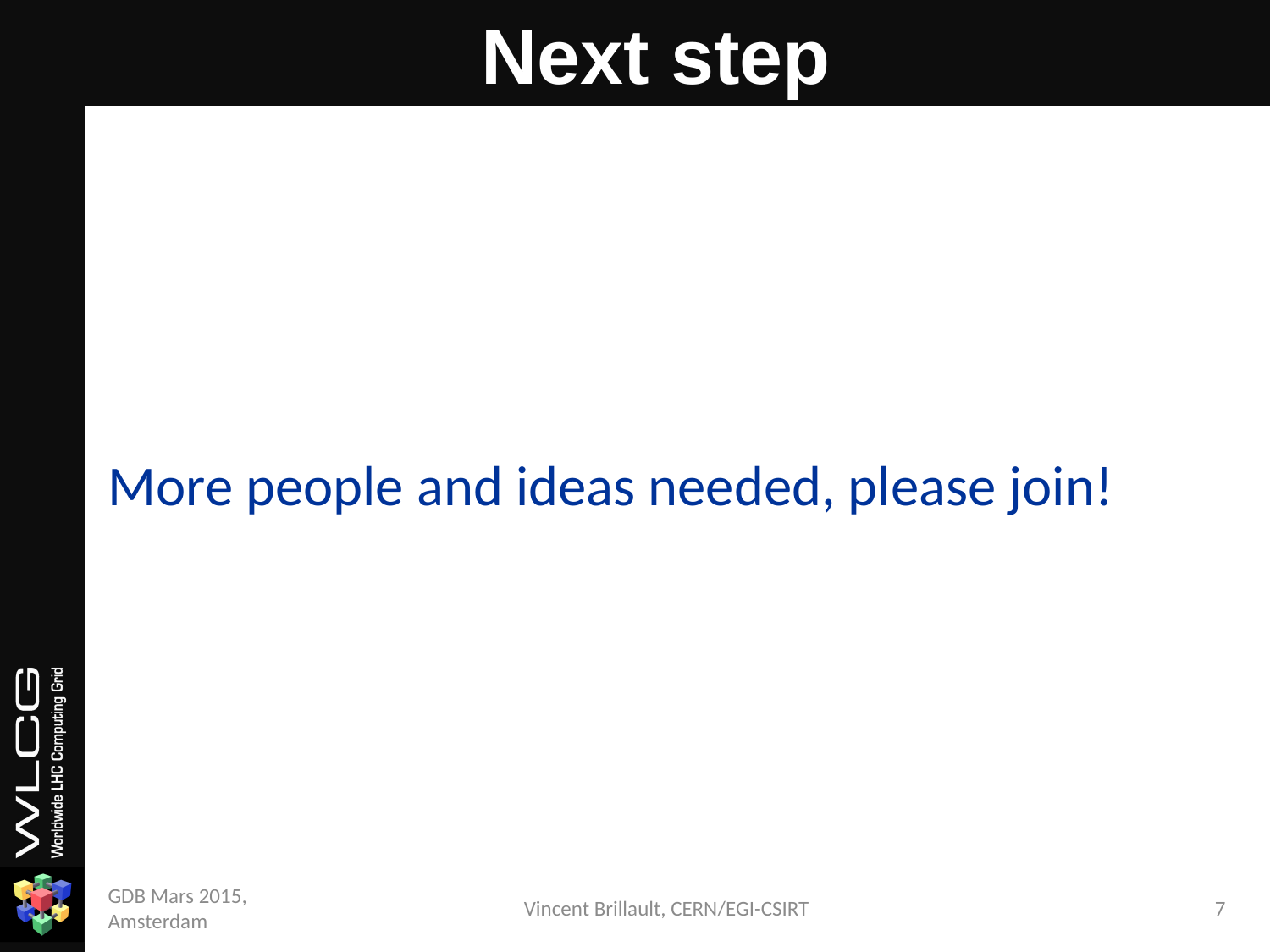

# Next step

More people and ideas needed, please join!
GDB Mars 2015, Amsterdam
Vincent Brillault, CERN/EGI-CSIRT
7